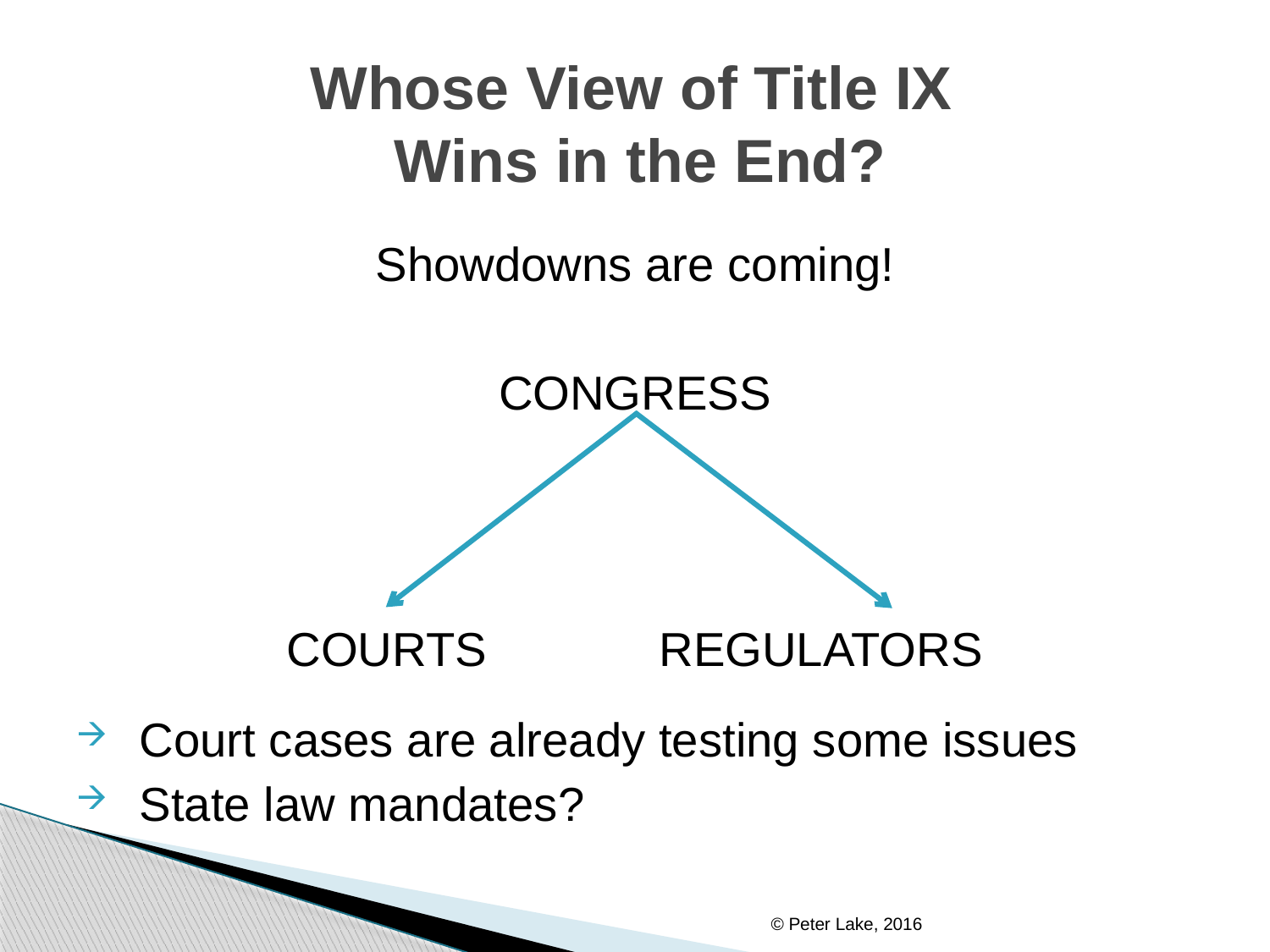

# Whose View of Title IX Wins in the End?
Showdowns are coming!

CONGRESS

COURTS             REGULATORS

Court cases are already testing some issues
State law mandates?
© Peter Lake, 2016